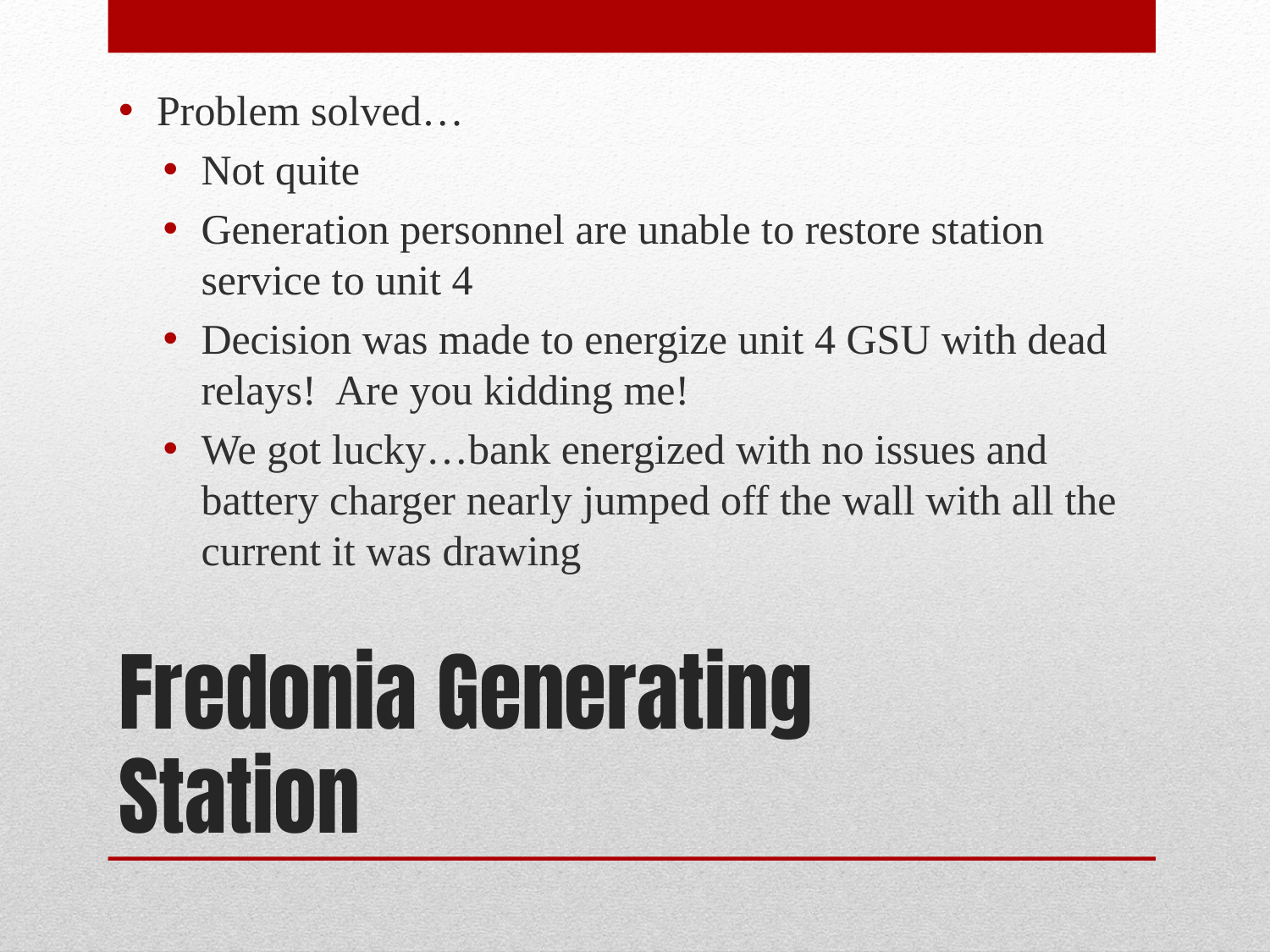

Problem solved…
Not quite
Generation personnel are unable to restore station service to unit 4
Decision was made to energize unit 4 GSU with dead relays!  Are you kidding me!
We got lucky…bank energized with no issues and battery charger nearly jumped off the wall with all the current it was drawing

# Fredonia Generating Station